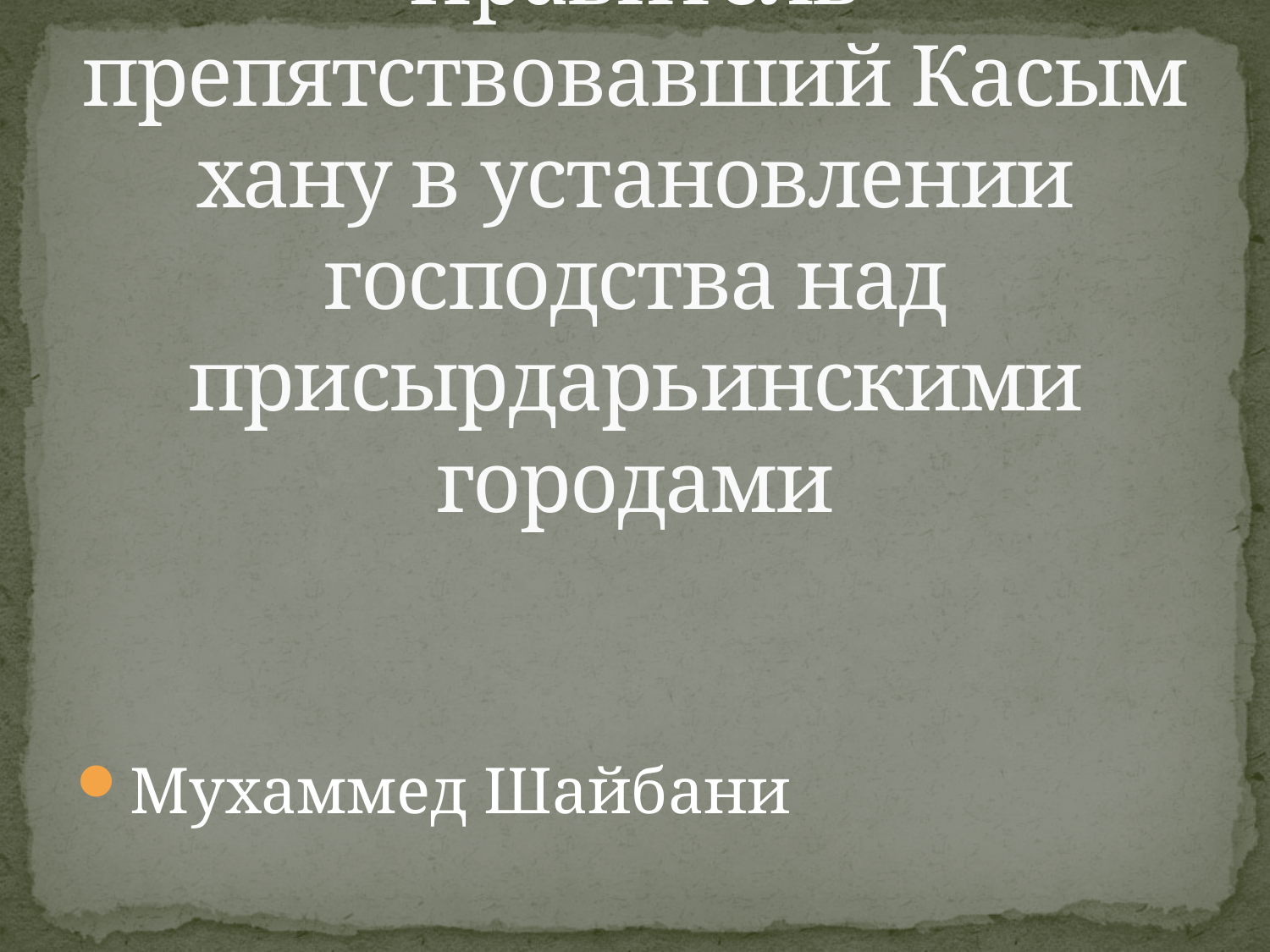

# Правитель препятствовавший Касым хану в установлении господства над присырдарьинскими городами
Мухаммед Шайбани